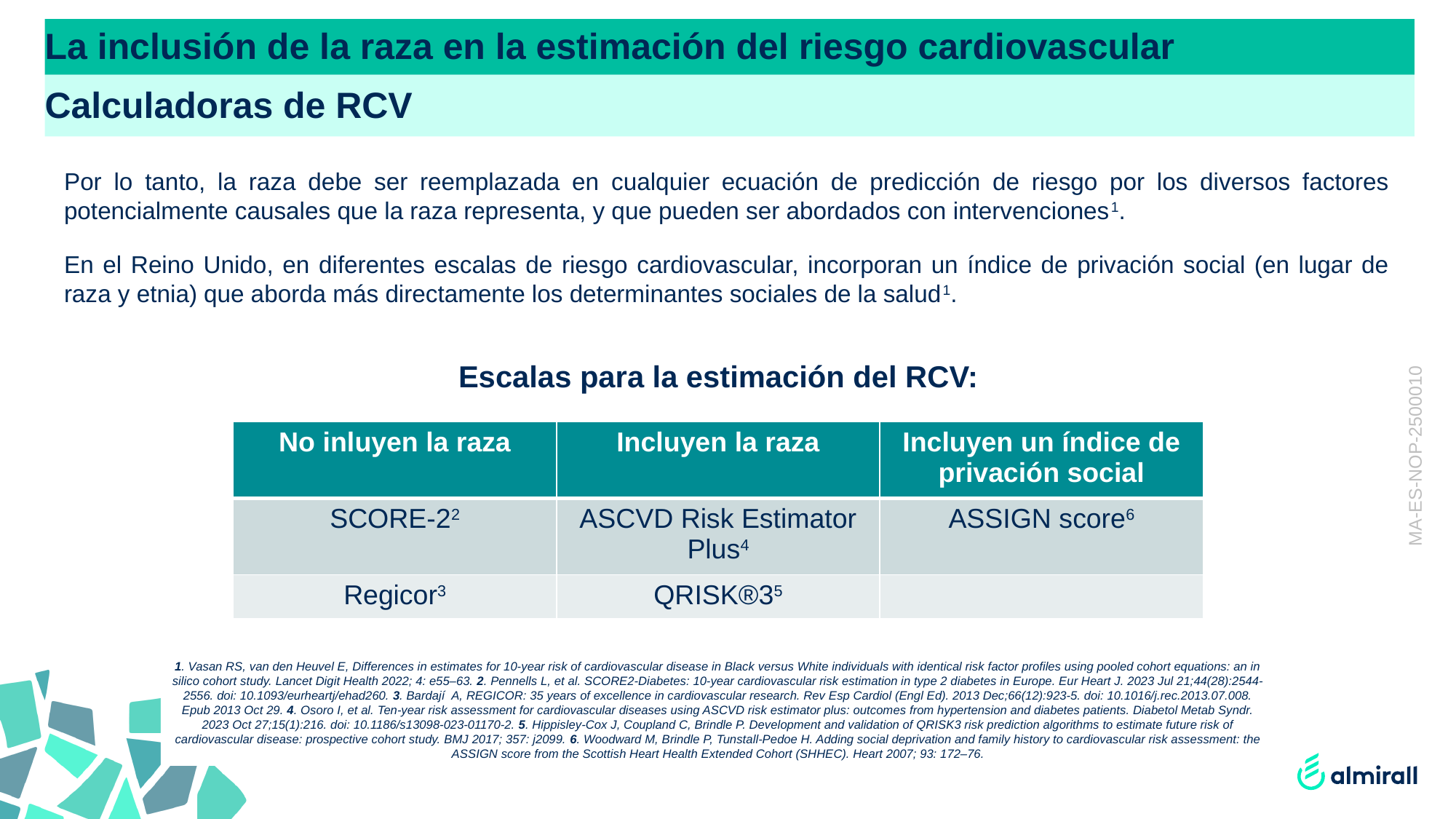

La inclusión de la raza en la estimación del riesgo cardiovascular
#
Calculadoras de RCV
Por lo tanto, la raza debe ser reemplazada en cualquier ecuación de predicción de riesgo por los diversos factores potencialmente causales que la raza representa, y que pueden ser abordados con intervenciones1.
En el Reino Unido, en diferentes escalas de riesgo cardiovascular, incorporan un índice de privación social (en lugar de raza y etnia) que aborda más directamente los determinantes sociales de la salud1.
Escalas para la estimación del RCV:
| No inluyen la raza | Incluyen la raza | Incluyen un índice de privación social |
| --- | --- | --- |
| SCORE-22 | ASCVD Risk Estimator Plus4 | ASSIGN score6 |
| Regicor3 | QRISK®35 |  |
MA-ES-NOP-2500010
1. Vasan RS, van den Heuvel E, Differences in estimates for 10-year risk of cardiovascular disease in Black versus White individuals with identical risk factor profiles using pooled cohort equations: an in silico cohort study. Lancet Digit Health 2022; 4: e55–63. 2. Pennells L, et al. SCORE2-Diabetes: 10-year cardiovascular risk estimation in type 2 diabetes in Europe. Eur Heart J. 2023 Jul 21;44(28):2544-2556. doi: 10.1093/eurheartj/ehad260. 3. Bardají  A, REGICOR: 35 years of excellence in cardiovascular research. Rev Esp Cardiol (Engl Ed). 2013 Dec;66(12):923-5. doi: 10.1016/j.rec.2013.07.008. Epub 2013 Oct 29. 4. Osoro I, et al. Ten-year risk assessment for cardiovascular diseases using ASCVD risk estimator plus: outcomes from hypertension and diabetes patients. Diabetol Metab Syndr. 2023 Oct 27;15(1):216. doi: 10.1186/s13098-023-01170-2. 5. Hippisley-Cox J, Coupland C, Brindle P. Development and validation of QRISK3 risk prediction algorithms to estimate future risk of cardiovascular disease: prospective cohort study. BMJ 2017; 357: j2099. 6. Woodward M, Brindle P, Tunstall-Pedoe H. Adding social deprivation and family history to cardiovascular risk assessment: the ASSIGN score from the Scottish Heart Health Extended Cohort (SHHEC). Heart 2007; 93: 172–76.